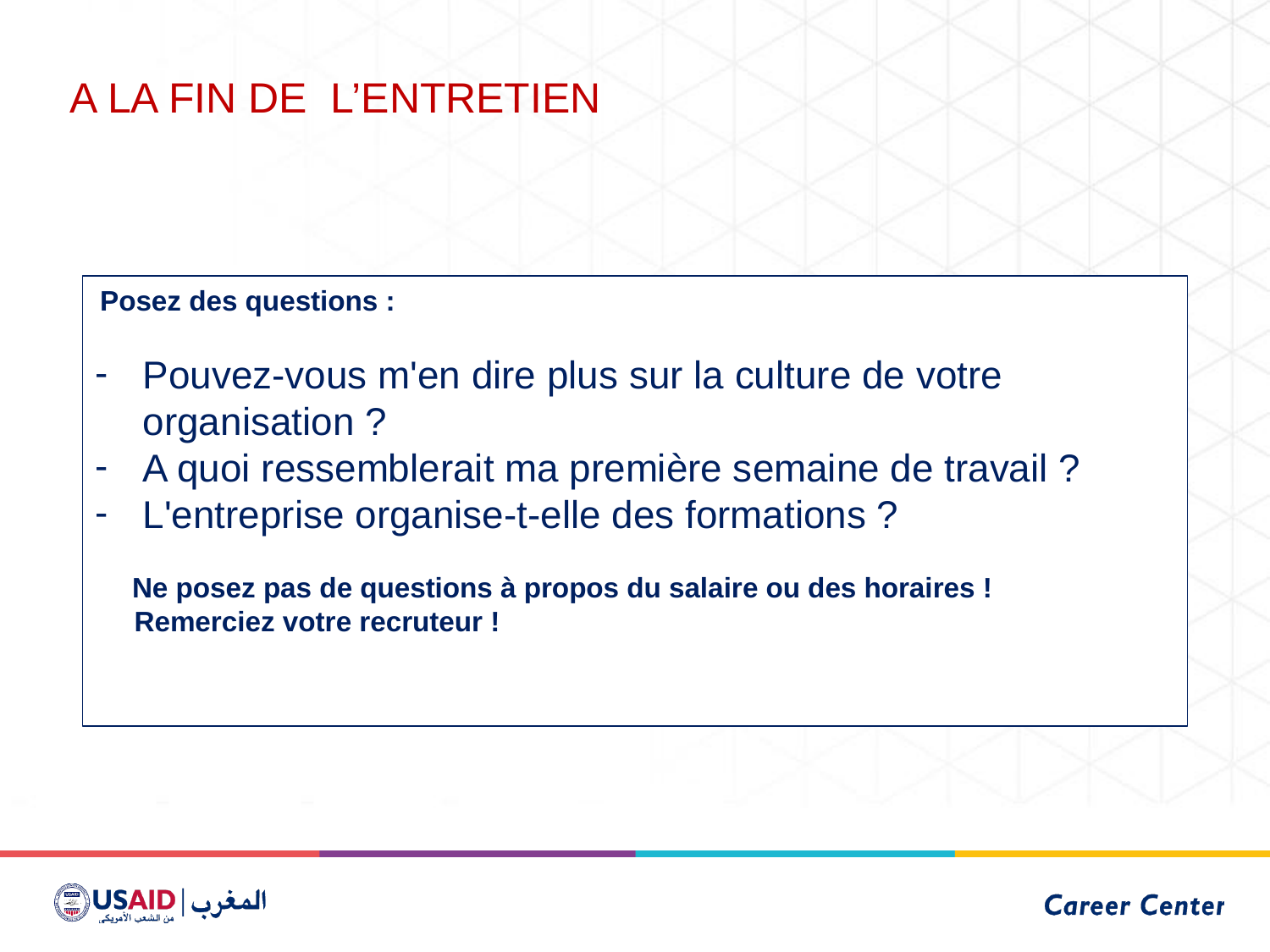

A LA FIN DE  L’ENTRETIEN
 Posez des questions :

Pouvez-vous m'en dire plus sur la culture de votre organisation ?
A quoi ressemblerait ma première semaine de travail ?
L'entreprise organise-t-elle des formations ?

Ne posez pas de questions à propos du salaire ou des horaires !
     Remerciez votre recruteur !